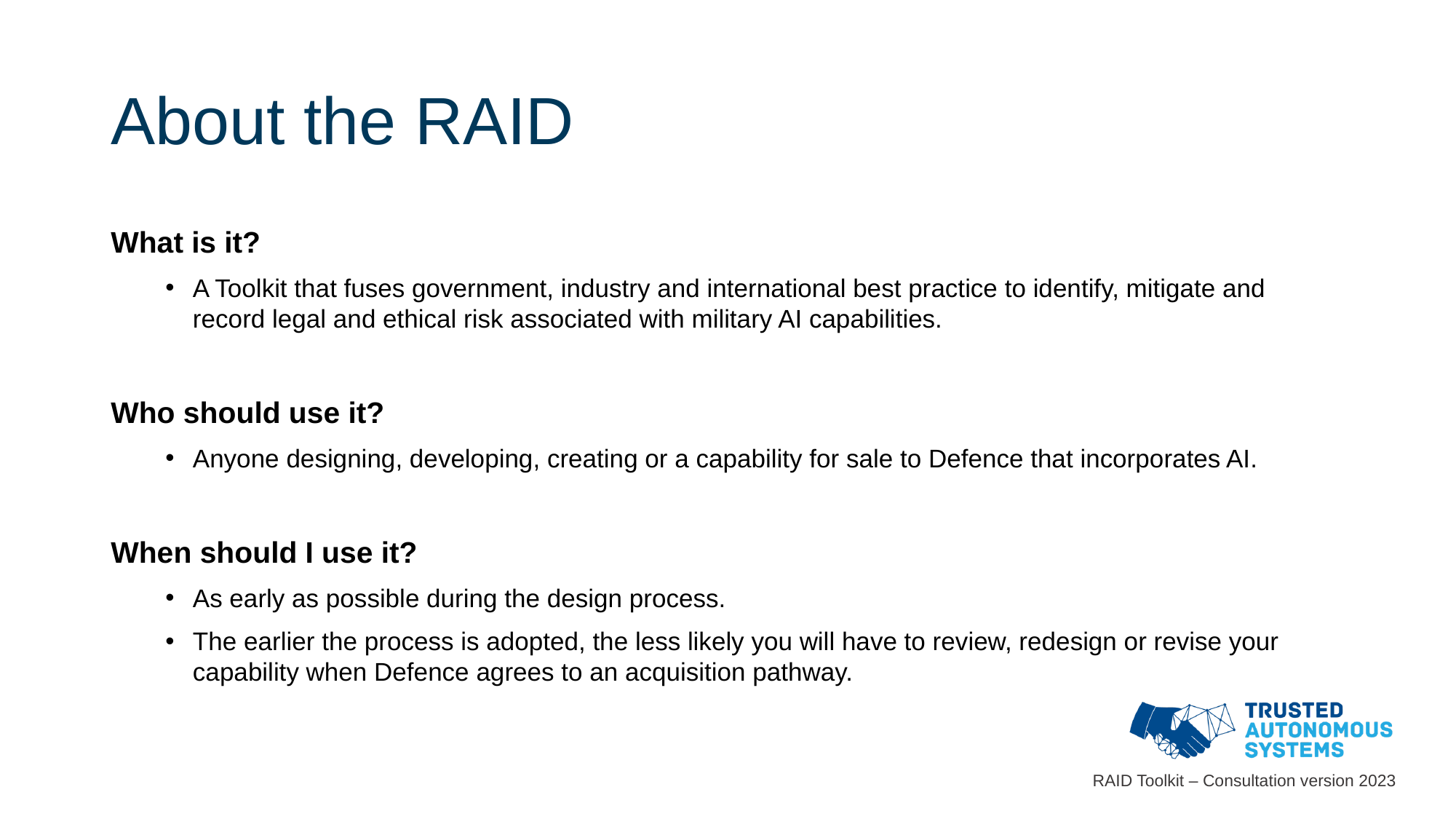

# About the RAID
What is it?
A Toolkit that fuses government, industry and international best practice to identify, mitigate and record legal and ethical risk associated with military AI capabilities.

Who should use it?
Anyone designing, developing, creating or a capability for sale to Defence that incorporates AI.

When should I use it?
As early as possible during the design process.
The earlier the process is adopted, the less likely you will have to review, redesign or revise your capability when Defence agrees to an acquisition pathway.